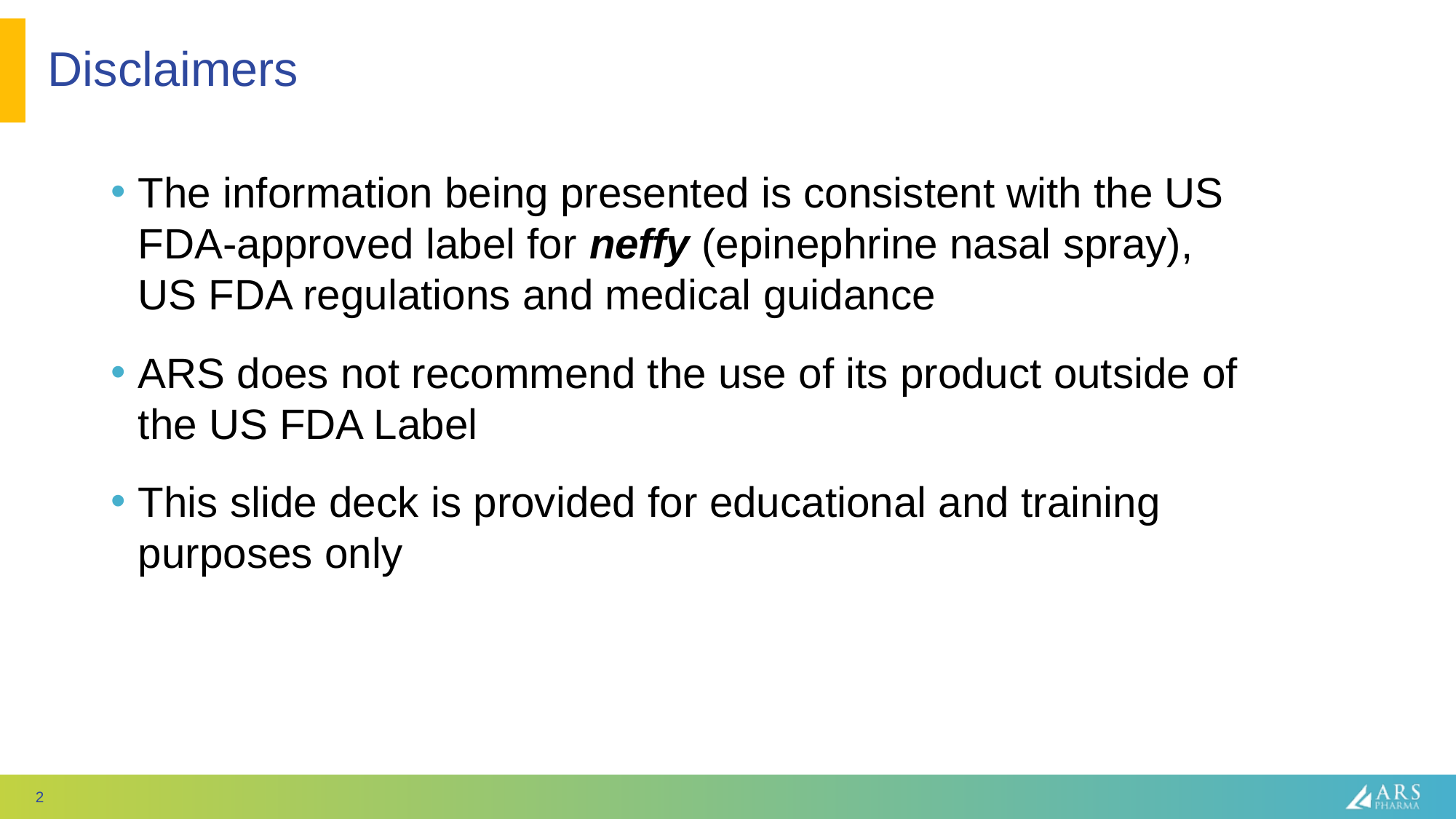

# Disclaimers
The information being presented is consistent with the US FDA-approved label for neffy (epinephrine nasal spray), US FDA regulations and medical guidance
ARS does not recommend the use of its product outside of the US FDA Label
This slide deck is provided for educational and training purposes only